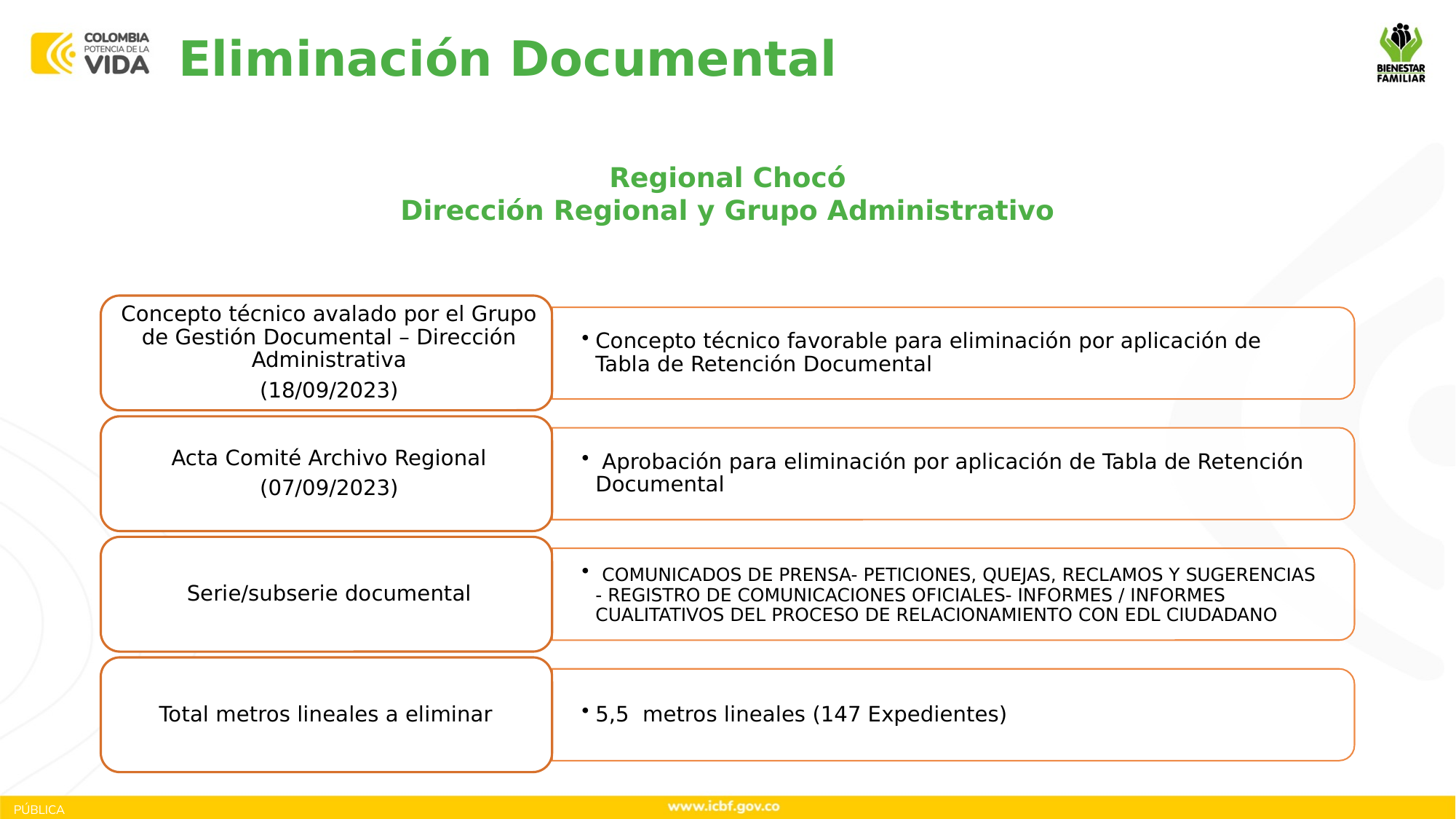

Eliminación Documental
Regional Chocó
Dirección Regional y Grupo Administrativo
Concepto técnico favorable para eliminación por aplicación de Tabla de Retención Documental
Concepto técnico avalado por el Grupo de Gestión Documental – Dirección Administrativa
(18/09/2023)
 Aprobación para eliminación por aplicación de Tabla de Retención Documental
Acta Comité Archivo Regional
(07/09/2023)
 COMUNICADOS DE PRENSA- PETICIONES, QUEJAS, RECLAMOS Y SUGERENCIAS - REGISTRO DE COMUNICACIONES OFICIALES- INFORMES / INFORMES CUALITATIVOS DEL PROCESO DE RELACIONAMIENTO CON EDL CIUDADANO
Serie/subserie documental
5,5  metros lineales (147 Expedientes)
Total metros lineales a eliminar
PÚBLICA